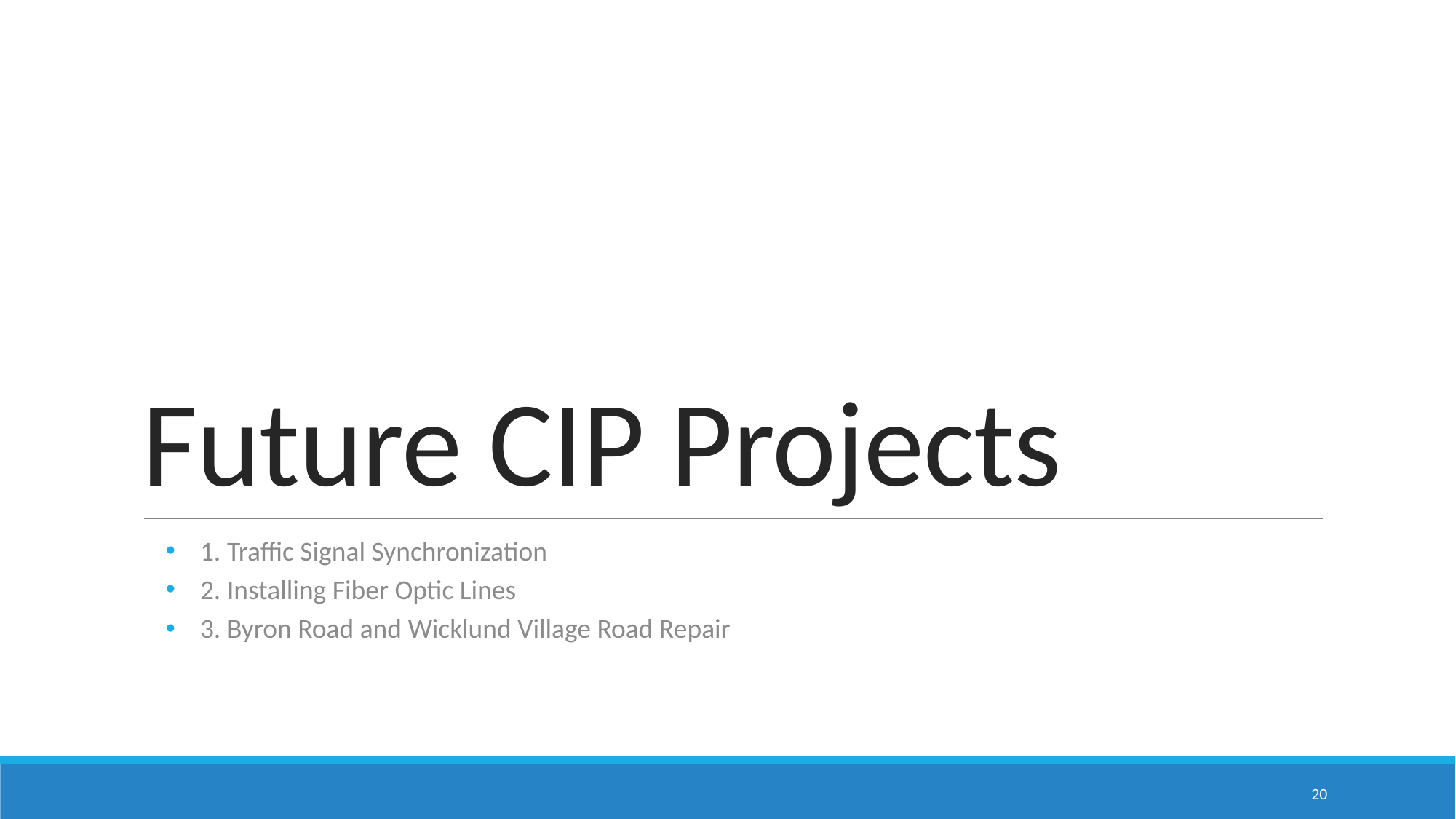

# Future CIP Projects
1. Traffic Signal Synchronization
2. Installing Fiber Optic Lines
3. Byron Road and Wicklund Village Road Repair
20